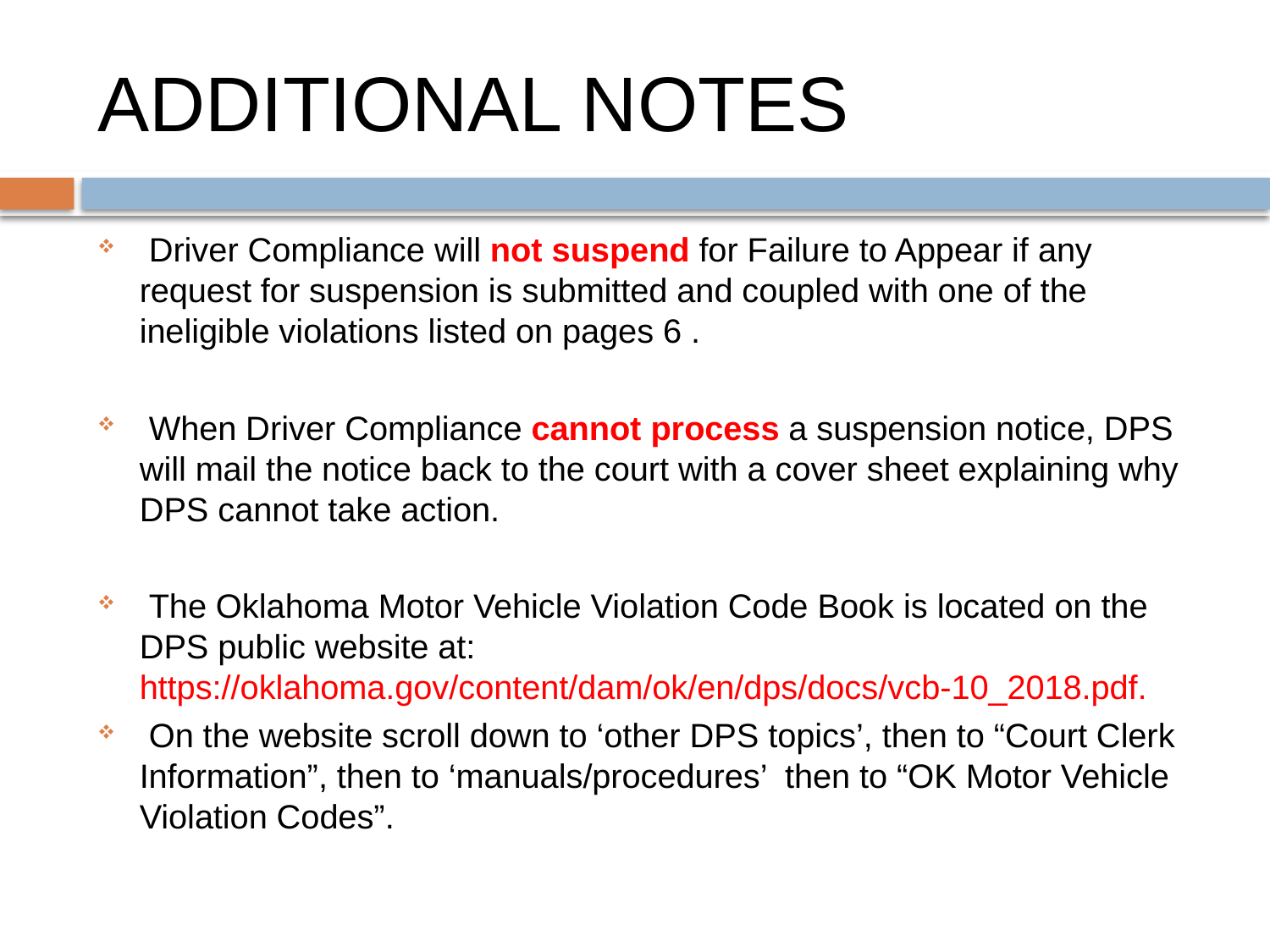

# ADDITIONAL NOTES
 Driver Compliance will not suspend for Failure to Appear if any request for suspension is submitted and coupled with one of the ineligible violations listed on pages 6 .

 When Driver Compliance cannot process a suspension notice, DPS will mail the notice back to the court with a cover sheet explaining why DPS cannot take action.

 The Oklahoma Motor Vehicle Violation Code Book is located on the DPS public website at: https://oklahoma.gov/content/dam/ok/en/dps/docs/vcb-10_2018.pdf.
 On the website scroll down to ‘other DPS topics’, then to “Court Clerk Information”, then to ‘manuals/procedures’  then to “OK Motor Vehicle Violation Codes”.